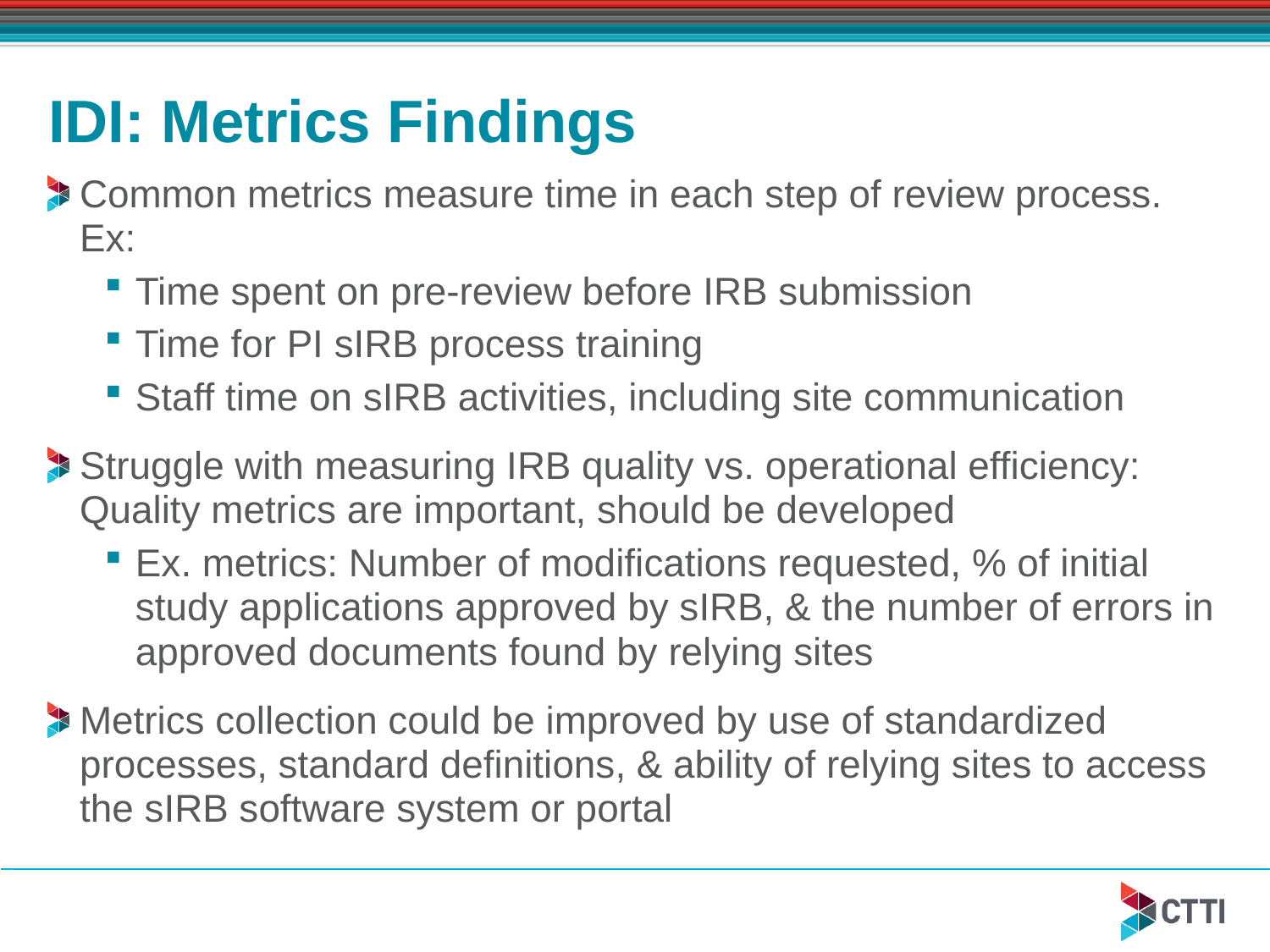

# IDI: Metrics Findings
Common metrics measure time in each step of review process. Ex:
Time spent on pre-review before IRB submission
Time for PI sIRB process training
Staff time on sIRB activities, including site communication
Struggle with measuring IRB quality vs. operational efficiency: Quality metrics are important, should be developed
Ex. metrics: Number of modifications requested, % of initial study applications approved by sIRB, & the number of errors in approved documents found by relying sites
Metrics collection could be improved by use of standardized processes, standard definitions, & ability of relying sites to access the sIRB software system or portal